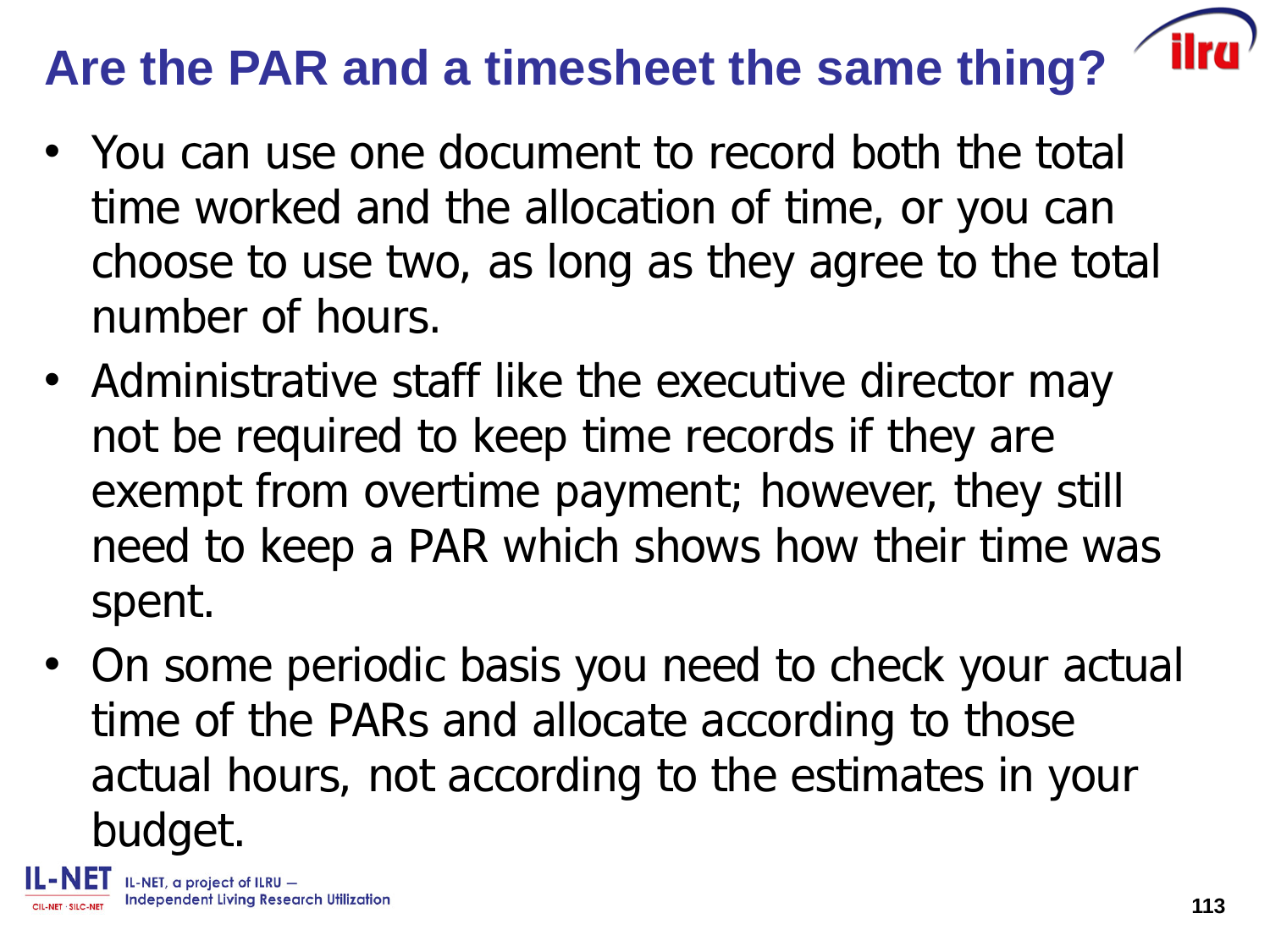

# Are the PAR and a timesheet the same thing?
You can use one document to record both the total time worked and the allocation of time, or you can choose to use two, as long as they agree to the total number of hours.
Administrative staff like the executive director may not be required to keep time records if they are exempt from overtime payment; however, they still need to keep a PAR which shows how their time was spent.
On some periodic basis you need to check your actual time of the PARs and allocate according to those actual hours, not according to the estimates in your budget.